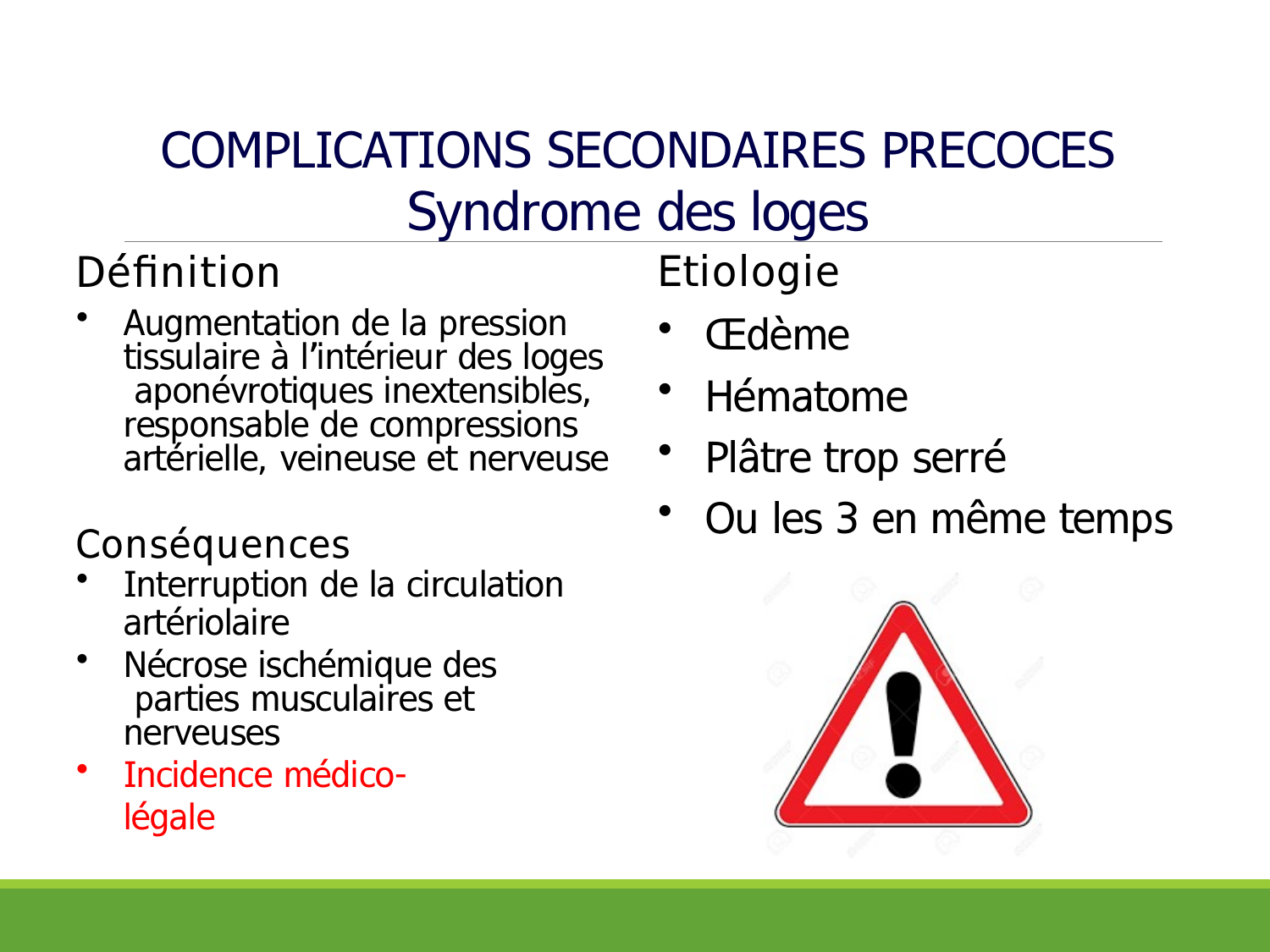

# COMPLICATIONS SECONDAIRES PRECOCES
Syndrome des loges
Etiologie
Œdème
Hématome
Plâtre trop serré
Ou les 3 en même temps
Définition
Augmentation de la pression  tissulaire à l’intérieur des loges  aponévrotiques inextensibles,  responsable de compressions  artérielle, veineuse et nerveuse

Conséquences
Interruption de la circulation
artériolaire
Nécrose ischémique des  parties musculaires et  nerveuses
Incidence médico-légale